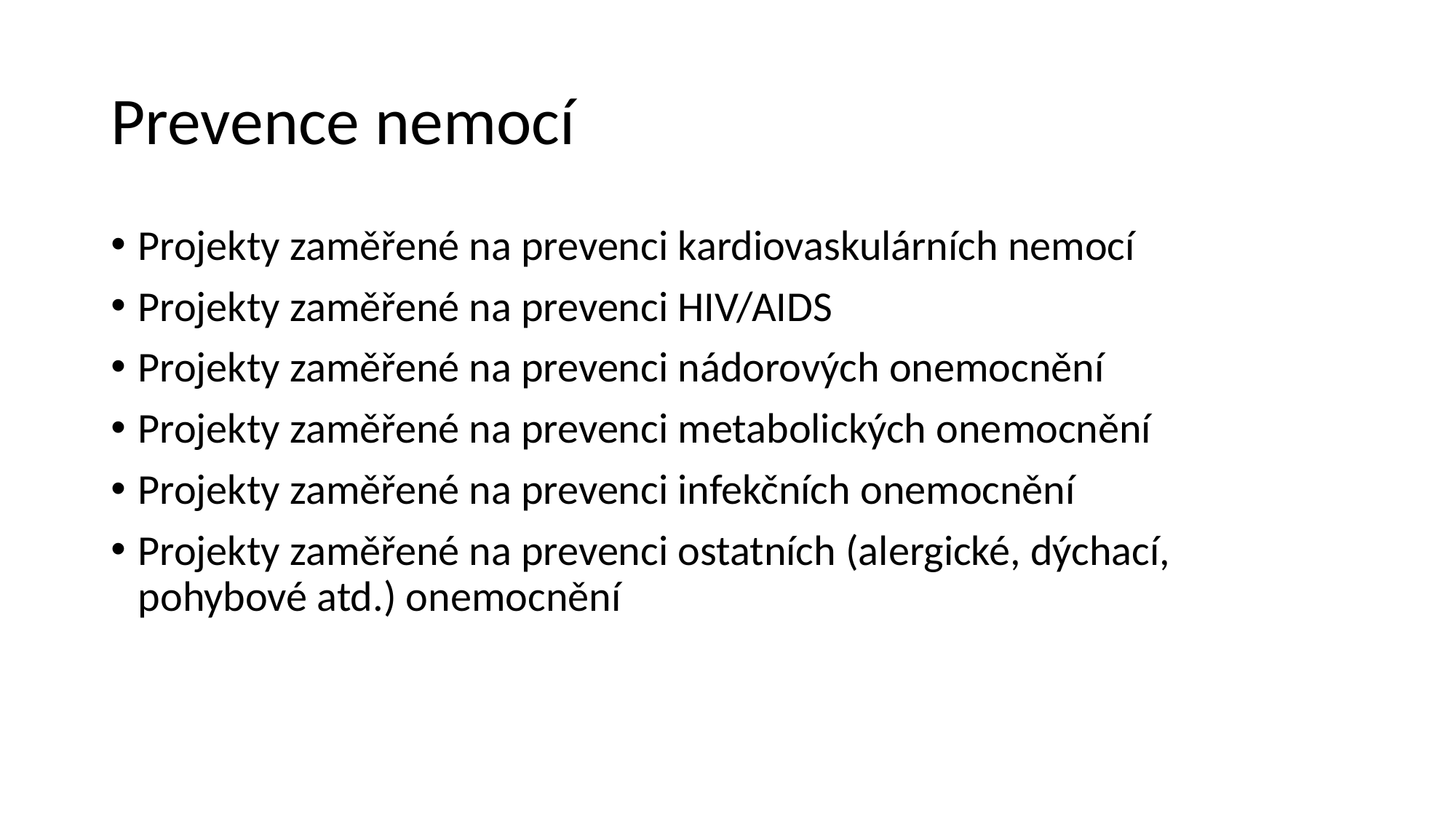

# Prevence nemocí
Projekty zaměřené na prevenci kardiovaskulárních nemocí
Projekty zaměřené na prevenci HIV/AIDS
Projekty zaměřené na prevenci nádorových onemocnění
Projekty zaměřené na prevenci metabolických onemocnění
Projekty zaměřené na prevenci infekčních onemocnění
Projekty zaměřené na prevenci ostatních (alergické, dýchací, pohybové atd.) onemocnění